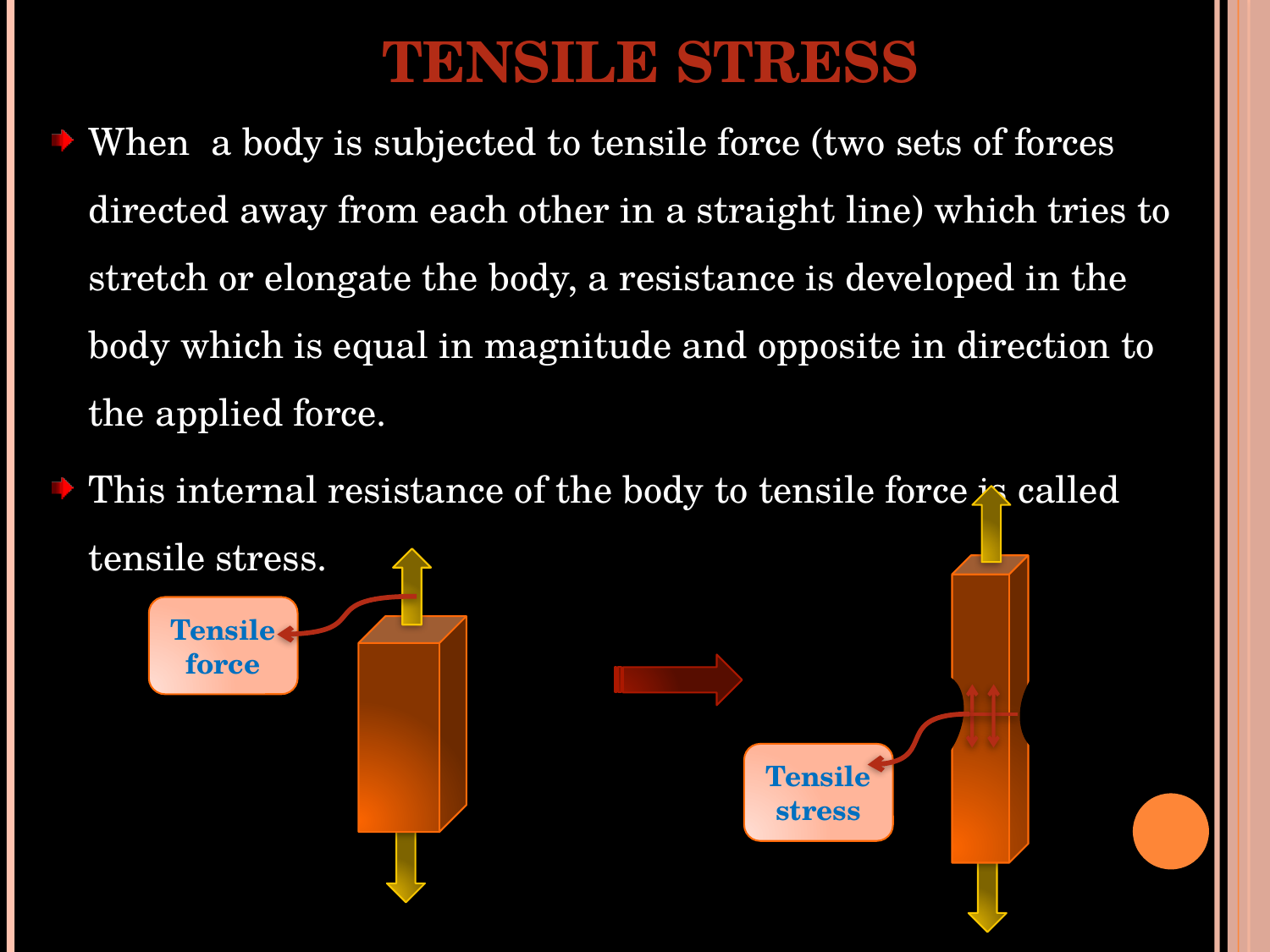

TENSILE STRESS
When  a body is subjected to tensile force (two sets of forces directed away from each other in a straight line) which tries to stretch or elongate the body, a resistance is developed in the body which is equal in magnitude and opposite in direction to the applied force.
This internal resistance of the body to tensile force is called tensile stress.

Tensile force

Tensile stress